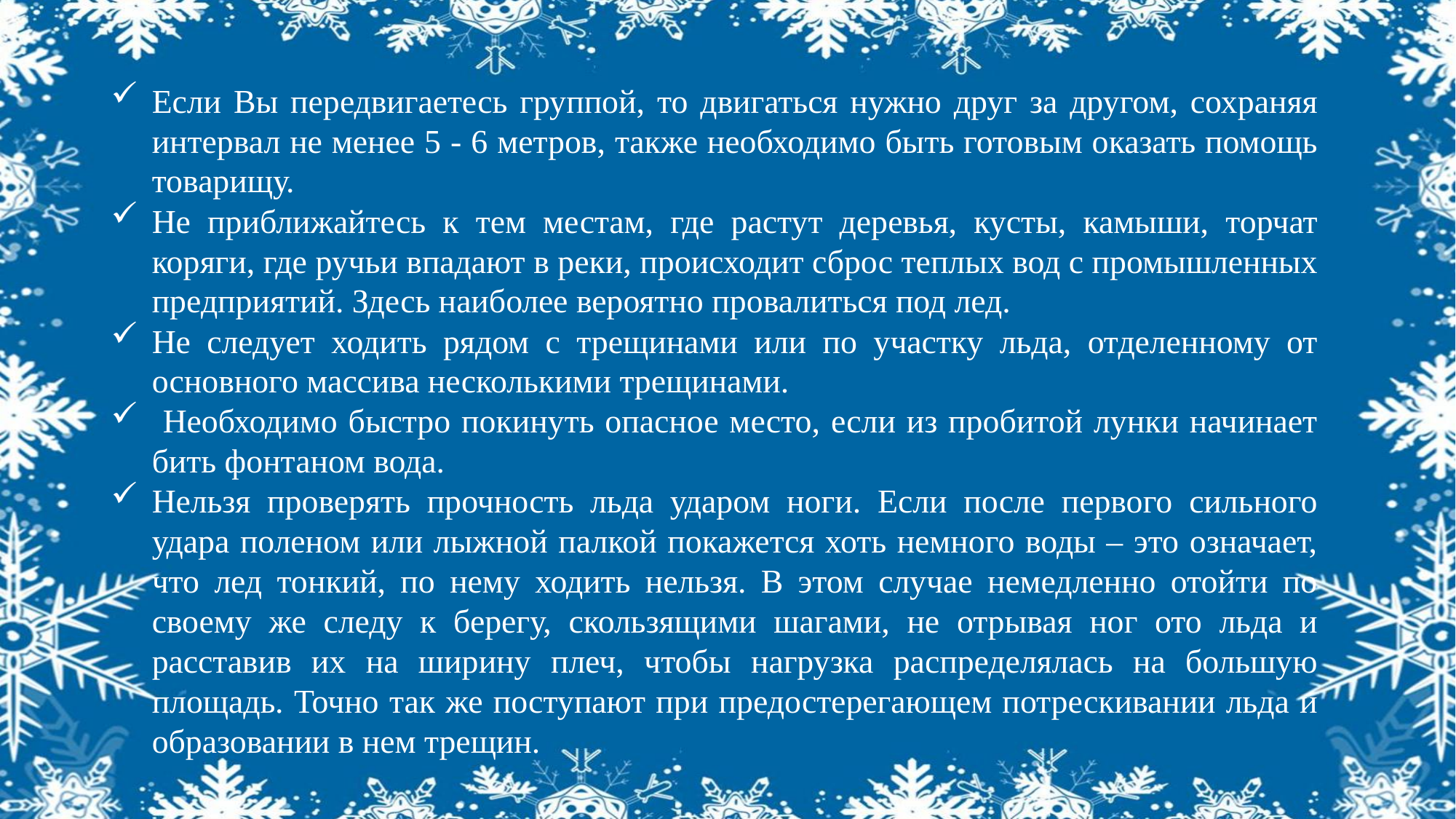

Если Вы передвигаетесь группой, то двигаться нужно друг за другом, сохраняя интервал не менее 5 - 6 метров, также необходимо быть готовым оказать помощь товарищу.
Не приближайтесь к тем местам, где растут деревья, кусты, камыши, торчат коряги, где ручьи впадают в реки, происходит сброс теплых вод с промышленных предприятий. Здесь наиболее вероятно провалиться под лед.
Не следует ходить рядом с трещинами или по участку льда, отделенному от основного массива несколькими трещинами.
 Необходимо быстро покинуть опасное место, если из пробитой лунки начинает бить фонтаном вода.
Нельзя проверять прочность льда ударом ноги. Если после первого сильного удара поленом или лыжной палкой покажется хоть немного воды – это означает, что лед тонкий, по нему ходить нельзя. В этом случае немедленно отойти по своему же следу к берегу, скользящими шагами, не отрывая ног ото льда и расставив их на ширину плеч, чтобы нагрузка распределялась на большую площадь. Точно так же поступают при предостерегающем потрескивании льда и образовании в нем трещин.